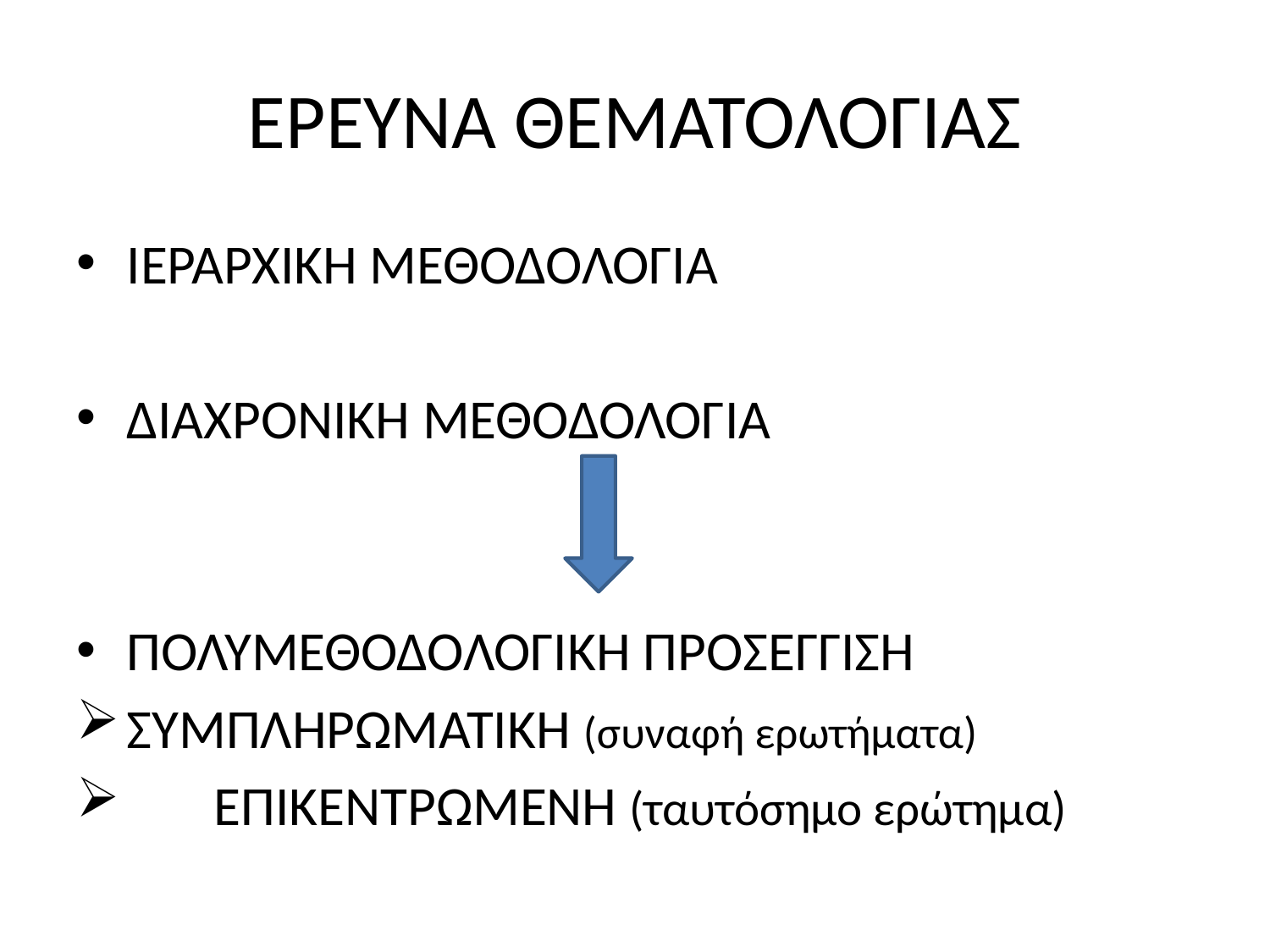

# ΕΡΕΥΝΑ ΘΕΜΑΤΟΛΟΓΙΑΣ
ΙΕΡΑΡΧΙΚΗ ΜΕΘΟΔΟΛΟΓΙΑ

ΔΙΑΧΡΟΝΙΚΗ ΜΕΘΟΔΟΛΟΓΙΑ

ΠΟΛΥΜΕΘΟΔΟΛΟΓΙΚΗ ΠΡΟΣΕΓΓΙΣΗ
		ΣΥΜΠΛΗΡΩΜΑΤΙΚΗ (συναφή ερωτήματα)
	       ΕΠΙΚΕΝΤΡΩΜΕΝΗ (ταυτόσημο ερώτημα)